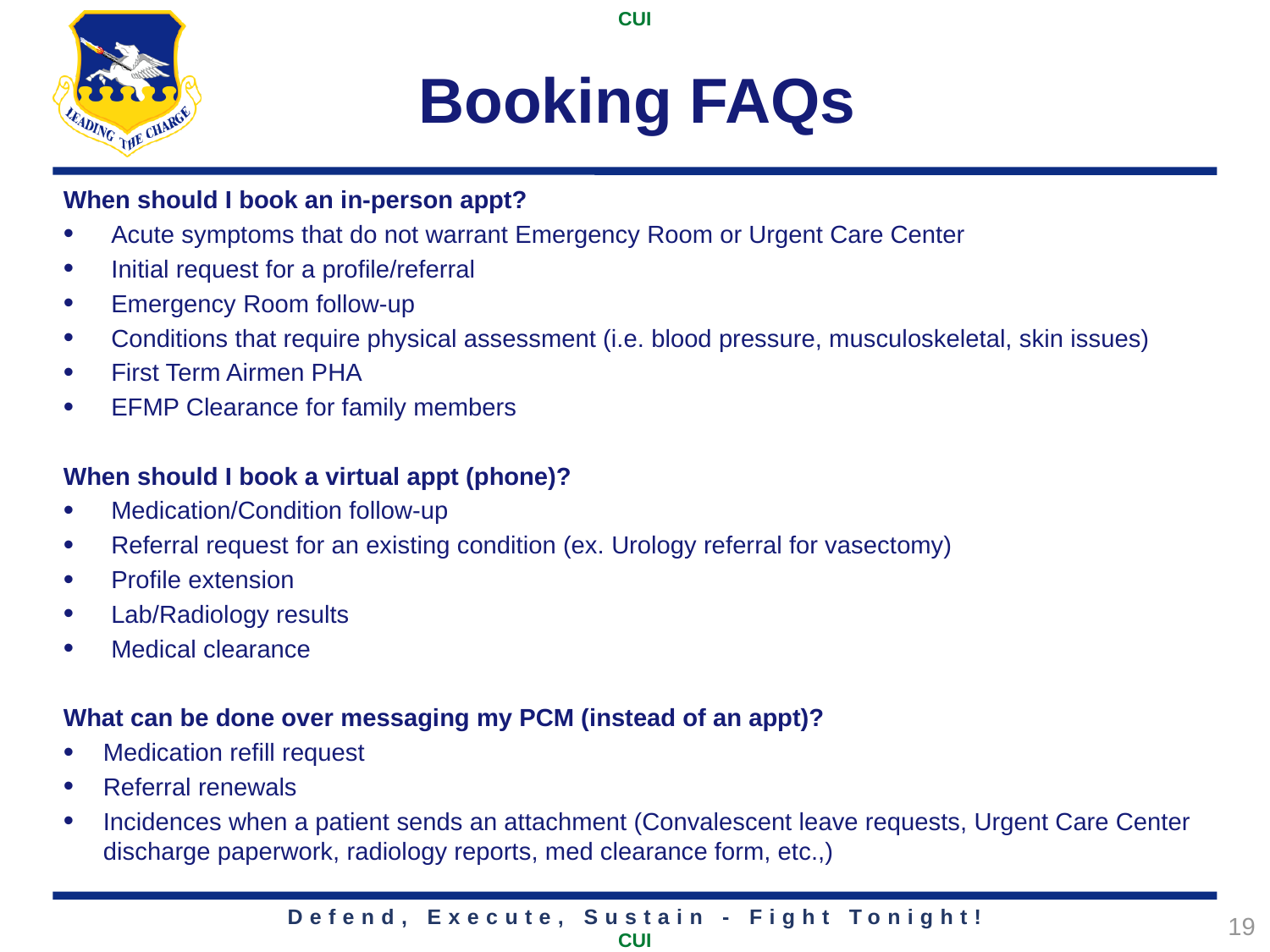

# Booking FAQs
When should I book an in-person appt?
Acute symptoms that do not warrant Emergency Room or Urgent Care Center
Initial request for a profile/referral
Emergency Room follow-up
Conditions that require physical assessment (i.e. blood pressure, musculoskeletal, skin issues)
First Term Airmen PHA
EFMP Clearance for family members

When should I book a virtual appt (phone)?
Medication/Condition follow-up
Referral request for an existing condition (ex. Urology referral for vasectomy)
Profile extension
Lab/Radiology results
Medical clearance

What can be done over messaging my PCM (instead of an appt)?
Medication refill request
Referral renewals
Incidences when a patient sends an attachment (Convalescent leave requests, Urgent Care Center discharge paperwork, radiology reports, med clearance form, etc.,)

19